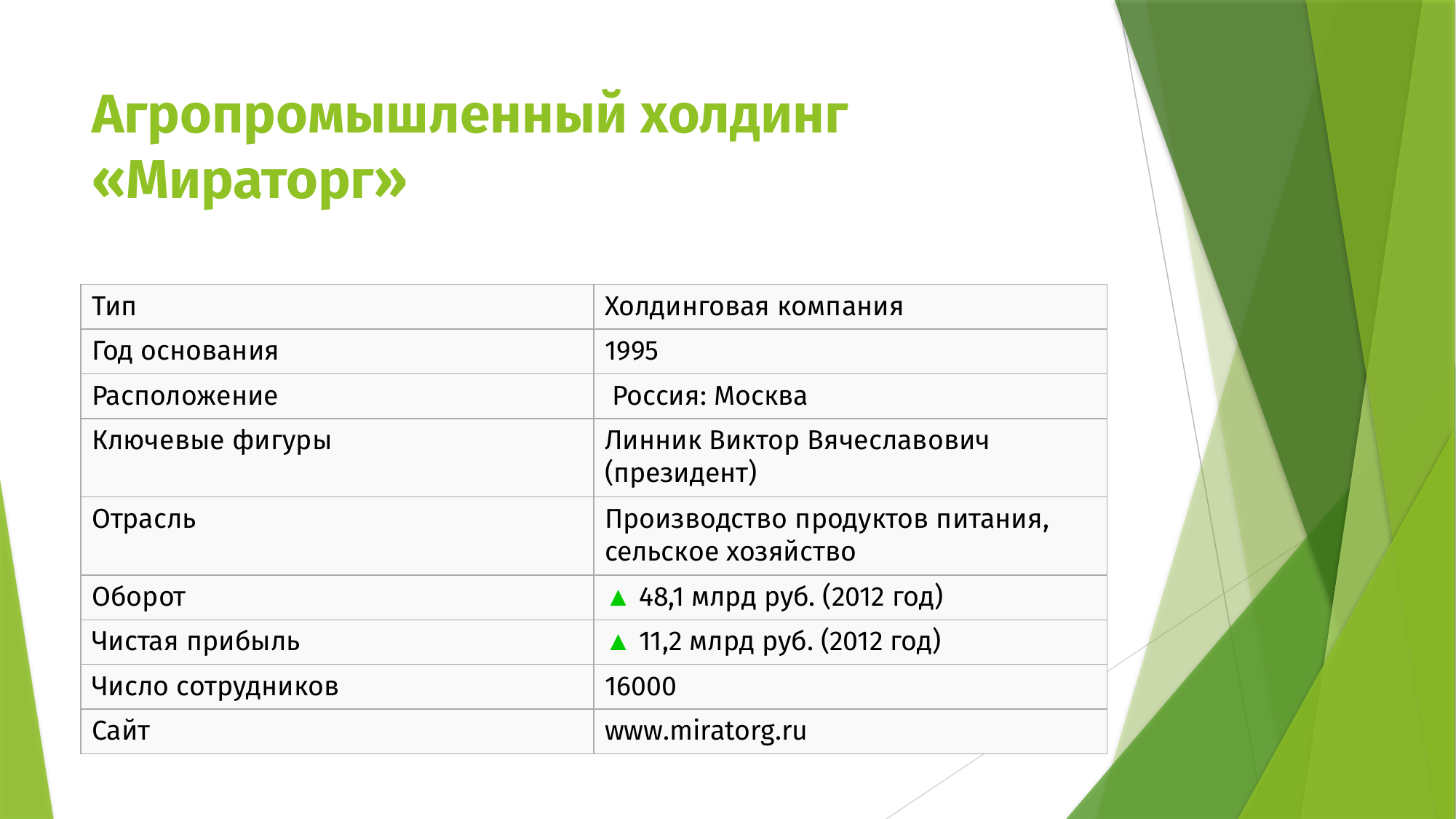

# Агропромышленный холдинг «Мираторг»
| Тип | Холдинговая компания |
| --- | --- |
| Год основания | 1995 |
| Расположение | Россия: Москва |
| Ключевые фигуры | Линник Виктор Вячеславович (президент) |
| Отрасль | Производство продуктов питания, сельское хозяйство |
| Оборот | ▲ 48,1 млрд руб. (2012 год) |
| Чистая прибыль | ▲ 11,2 млрд руб. (2012 год) |
| Число сотрудников | 16000 |
| Сайт | www.miratorg.ru |